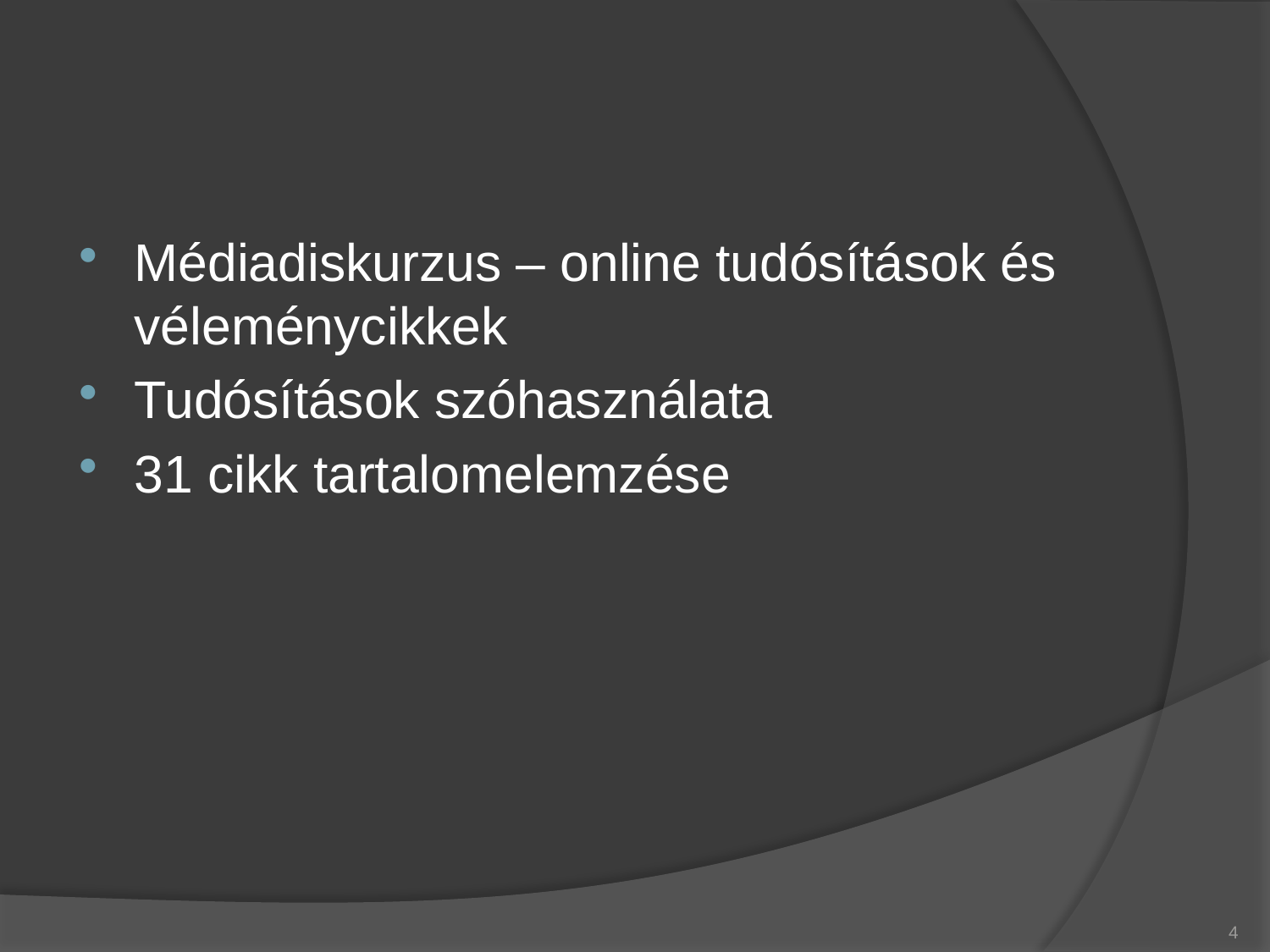

#
Médiadiskurzus – online tudósítások és véleménycikkek
Tudósítások szóhasználata
31 cikk tartalomelemzése
4